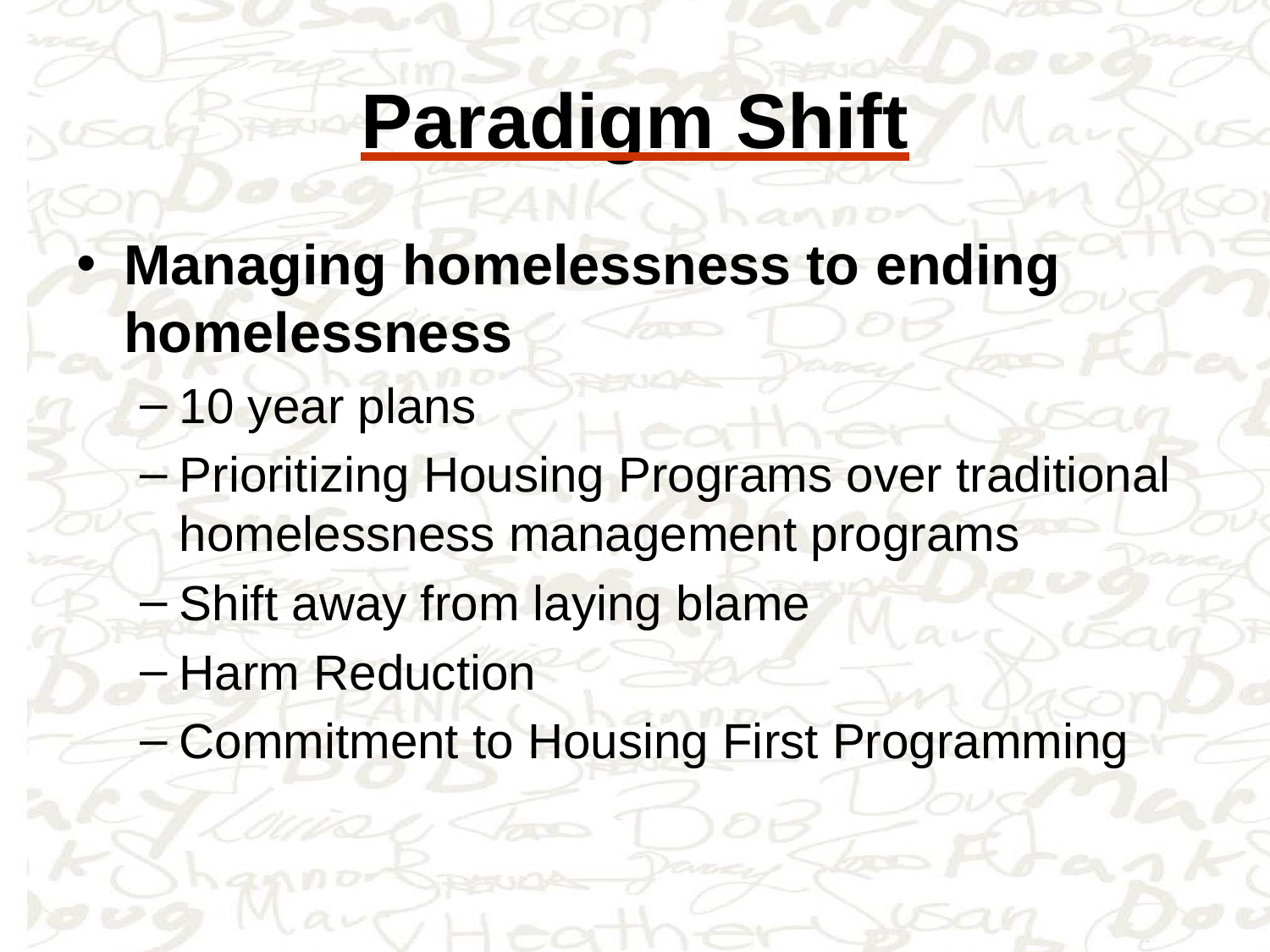

# Paradigm Shift
Managing homelessness to ending homelessness
10 year plans
Prioritizing Housing Programs over traditional homelessness management programs
Shift away from laying blame
Harm Reduction
Commitment to Housing First Programming